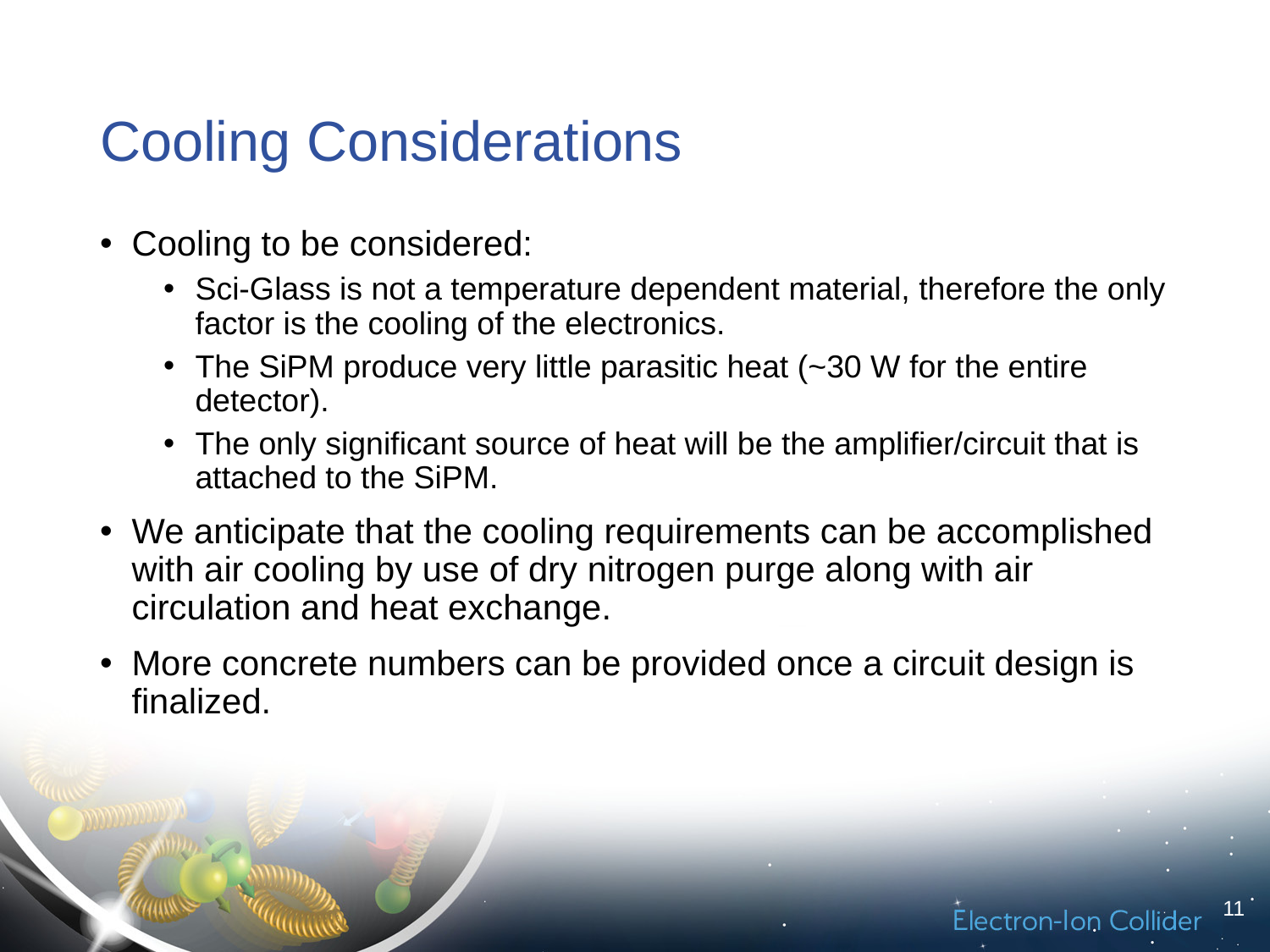

# Cooling Considerations
Cooling to be considered:
Sci-Glass is not a temperature dependent material, therefore the only factor is the cooling of the electronics.
The SiPM produce very little parasitic heat (~30 W for the entire detector).
The only significant source of heat will be the amplifier/circuit that is attached to the SiPM.
We anticipate that the cooling requirements can be accomplished with air cooling by use of dry nitrogen purge along with air circulation and heat exchange.
More concrete numbers can be provided once a circuit design is finalized.
11